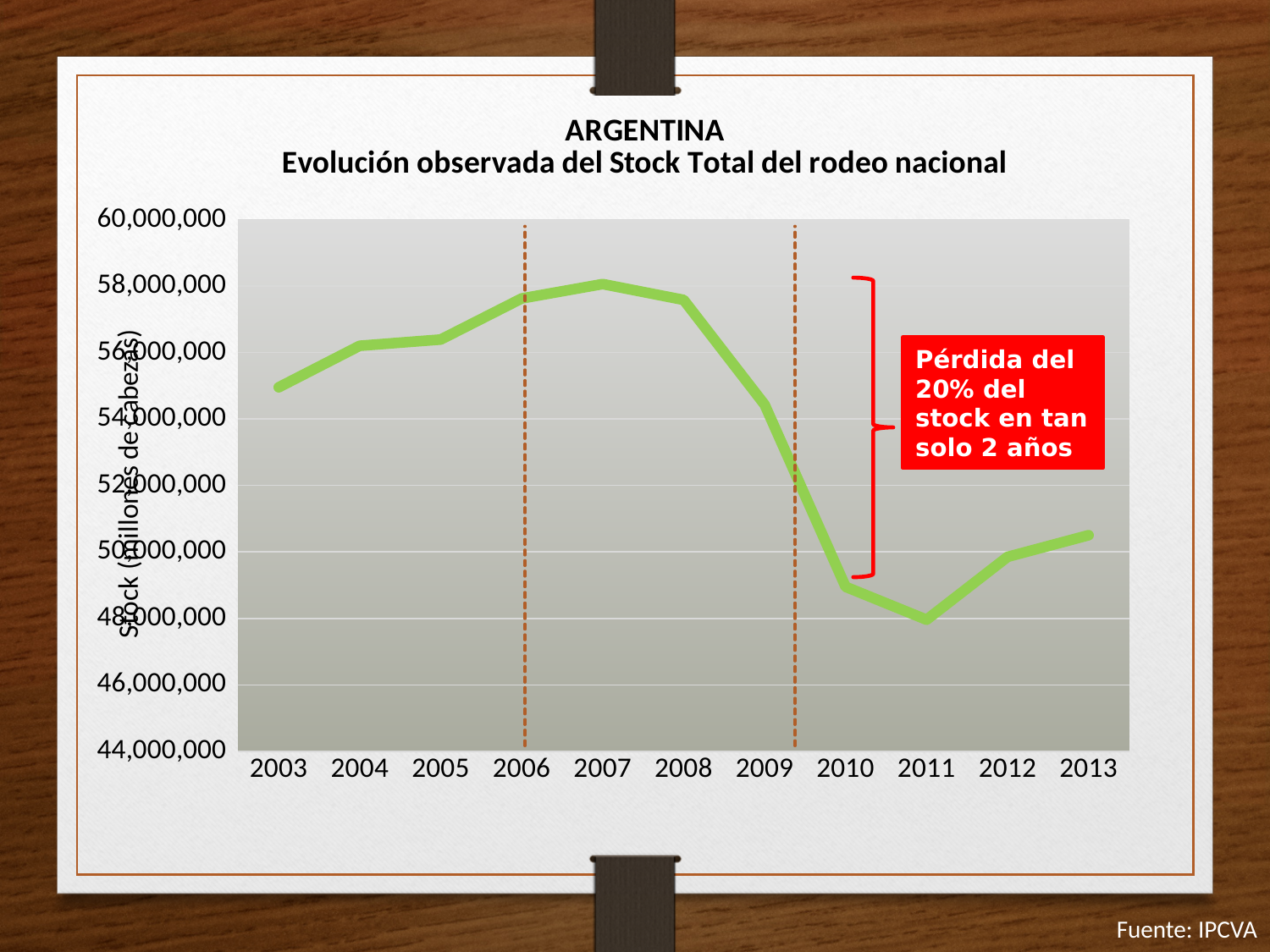

### Chart: ARGENTINA
Evolución observada del Stock Total del rodeo nacional

| Category | Argentina |
|---|---|
| 2003 | 54953649.0 |
| 2004 | 56203360.0 |
| 2005 | 56390371.0 |
| 2006 | 57626960.0 |
| 2007 | 58060282.0 |
| 2008 | 57583122.0 |
| 2009 | 54429911.0 |
| 2010 | 48949743.0 |
| 2011 | 47959980.0 |
| 2012 | 49850995.0 |
| 2013 | 50501142.0 |
Pérdida del 20% del stock en tan solo 2 años
Fuente: IPCVA